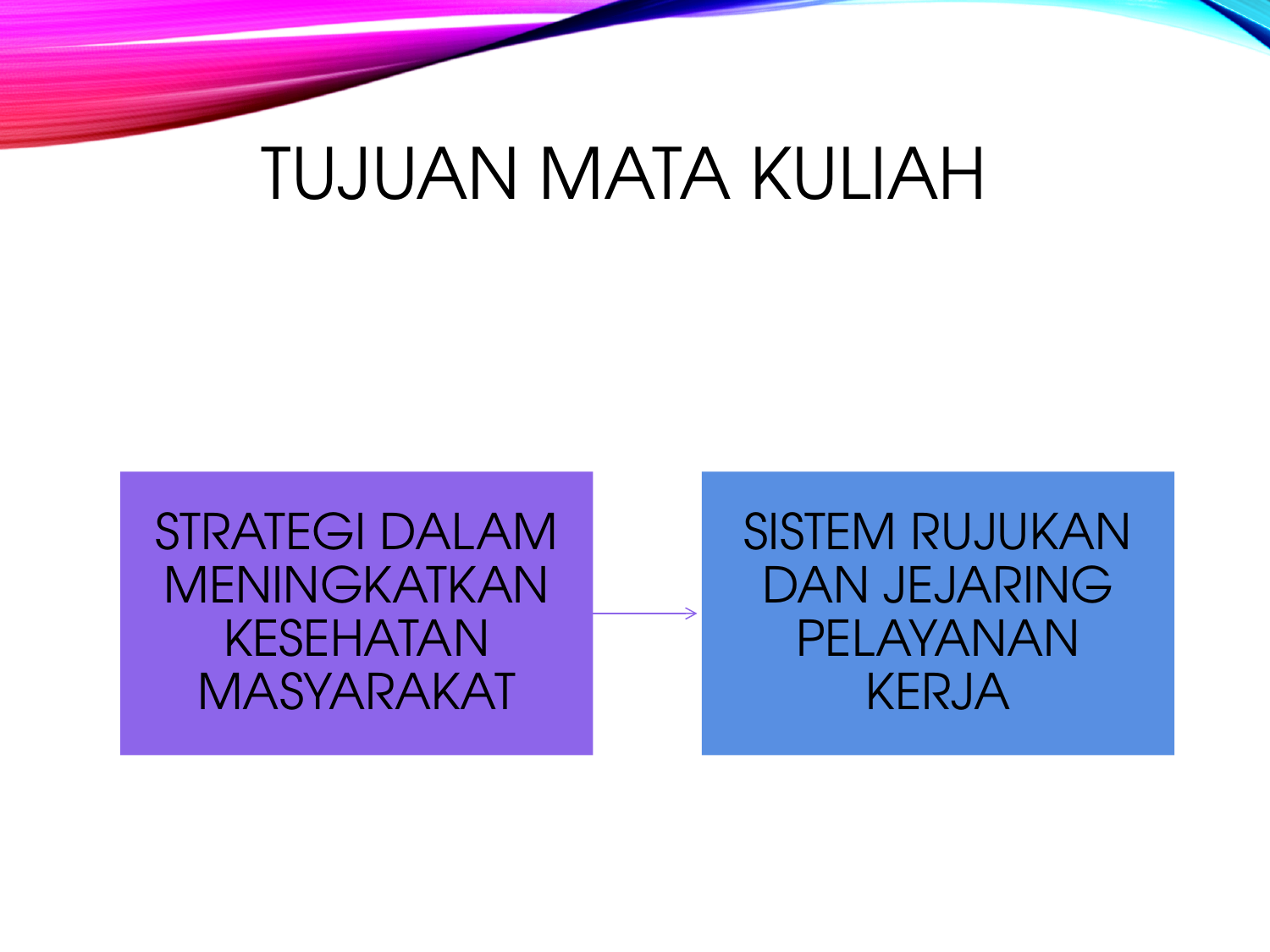

# TUJUAN MATA KULIAH

STRATEGI DALAM MENINGKATKAN KESEHATAN MASYARAKAT
SISTEM RUJUKAN DAN JEJARING PELAYANAN KERJA